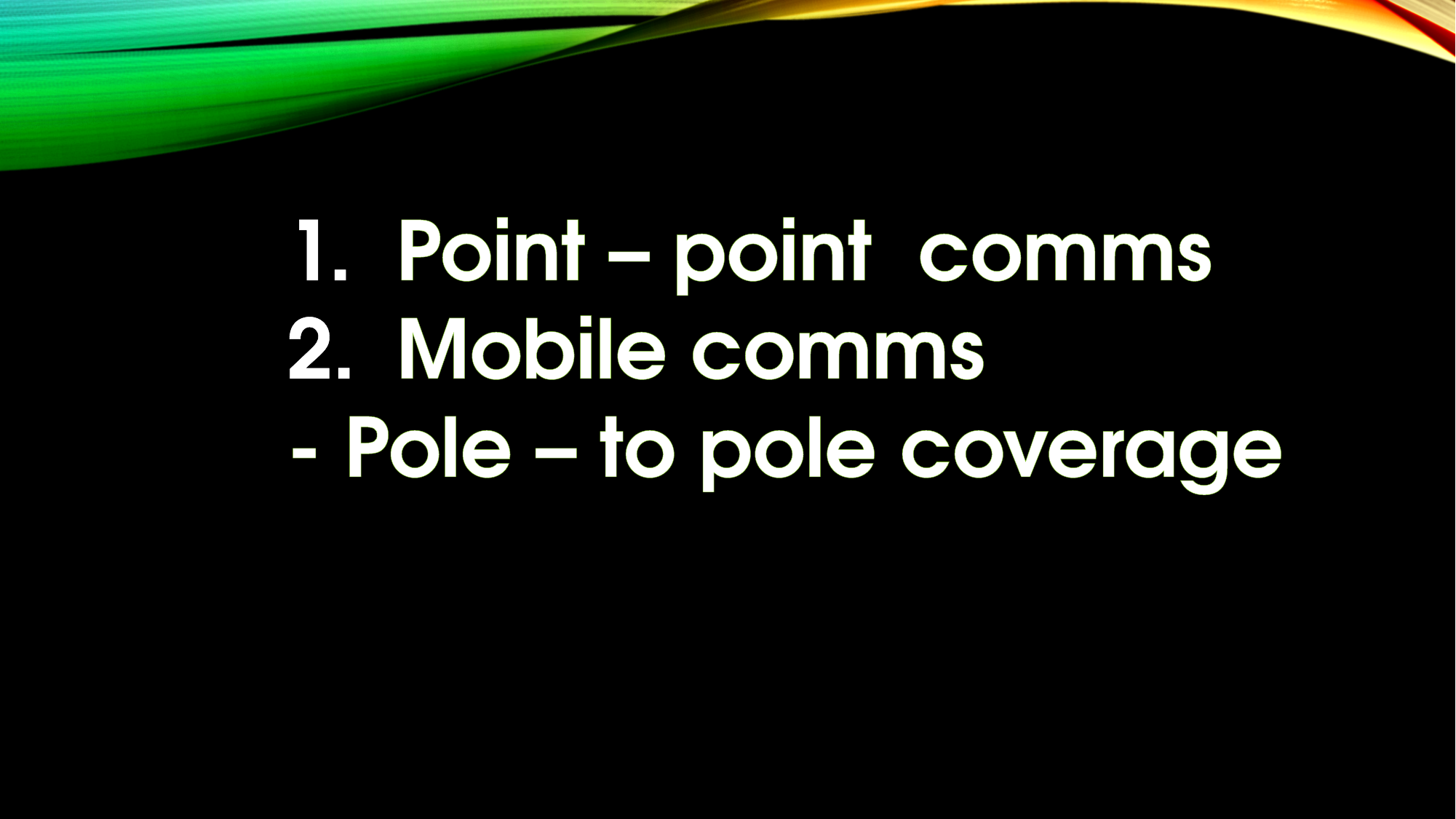

Point – point  comms
Mobile comms
- Pole – to pole coverage